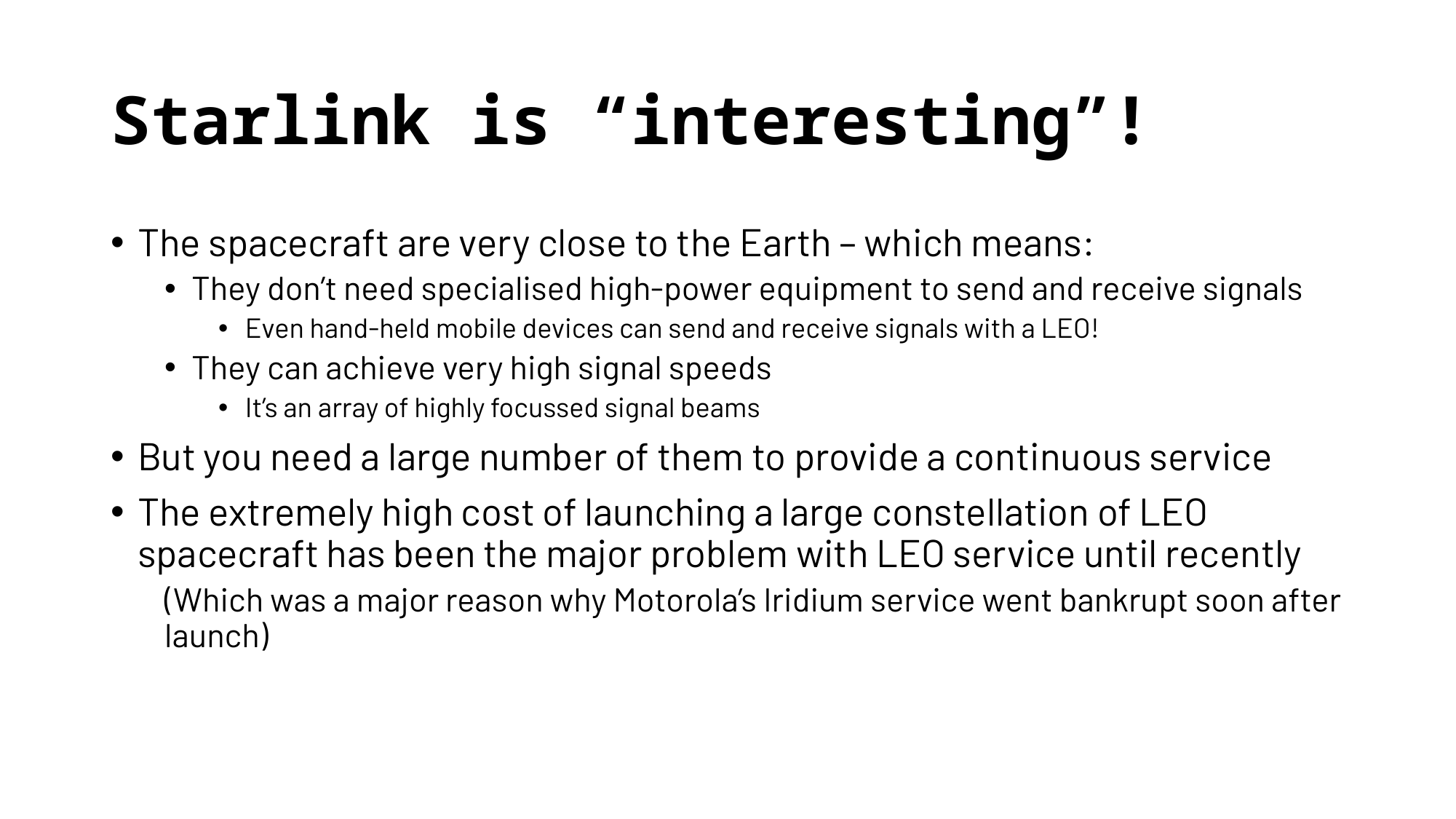

# Starlink is “interesting”!
The spacecraft are very close to the Earth – which means:
They don’t need specialised high-power equipment to send and receive signals
Even hand-held mobile devices can send and receive signals with a LEO!
They can achieve very high signal speeds
It’s an array of highly focussed signal beams
But you need a large number of them to provide a continuous service
The extremely high cost of launching a large constellation of LEO spacecraft has been the major problem with LEO service until recently
(Which was a major reason why Motorola’s Iridium service went bankrupt soon after launch)